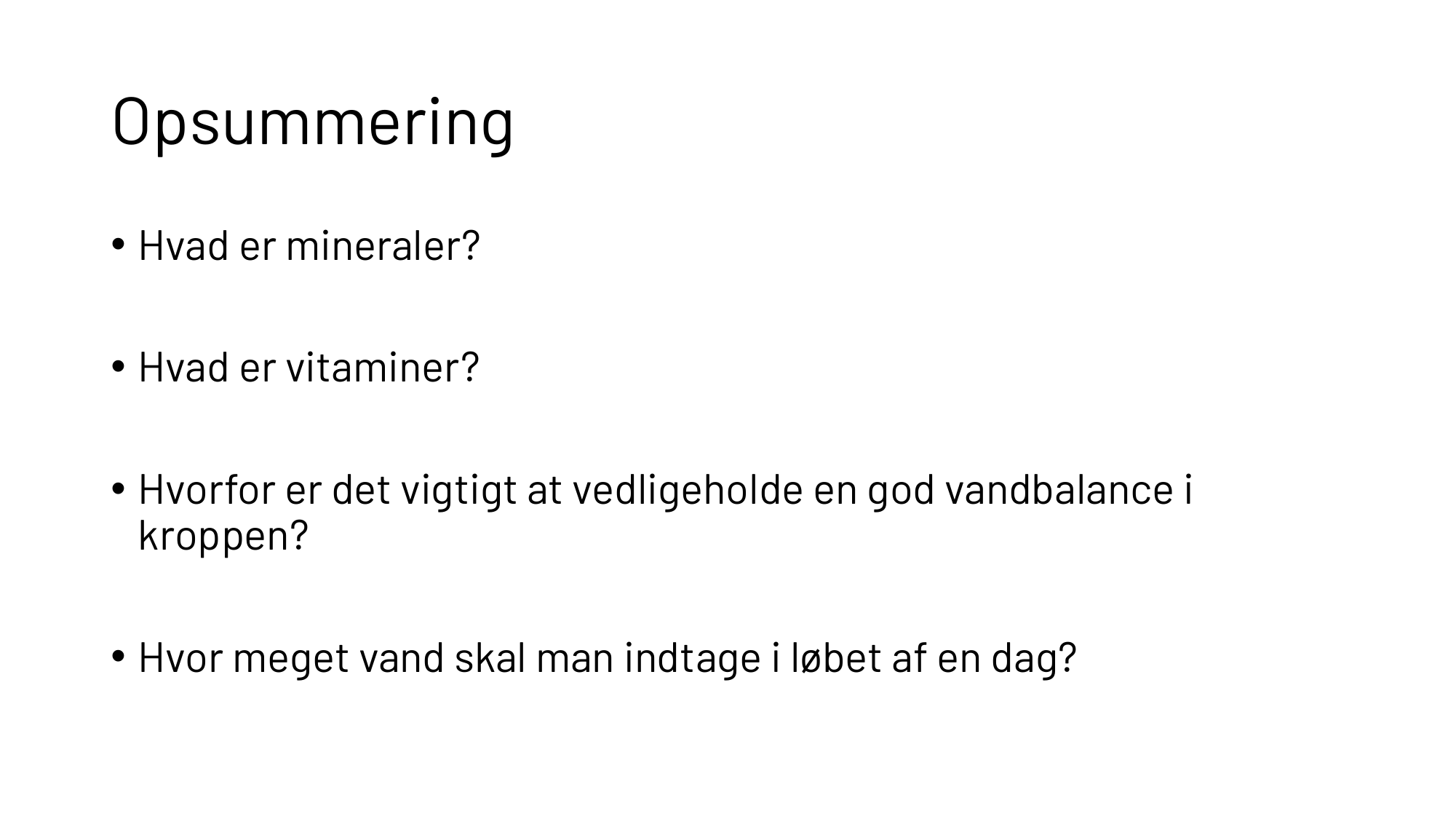

# Opsummering
Hvad er mineraler?

Hvad er vitaminer?

Hvorfor er det vigtigt at vedligeholde en god vandbalance i kroppen?

Hvor meget vand skal man indtage i løbet af en dag?